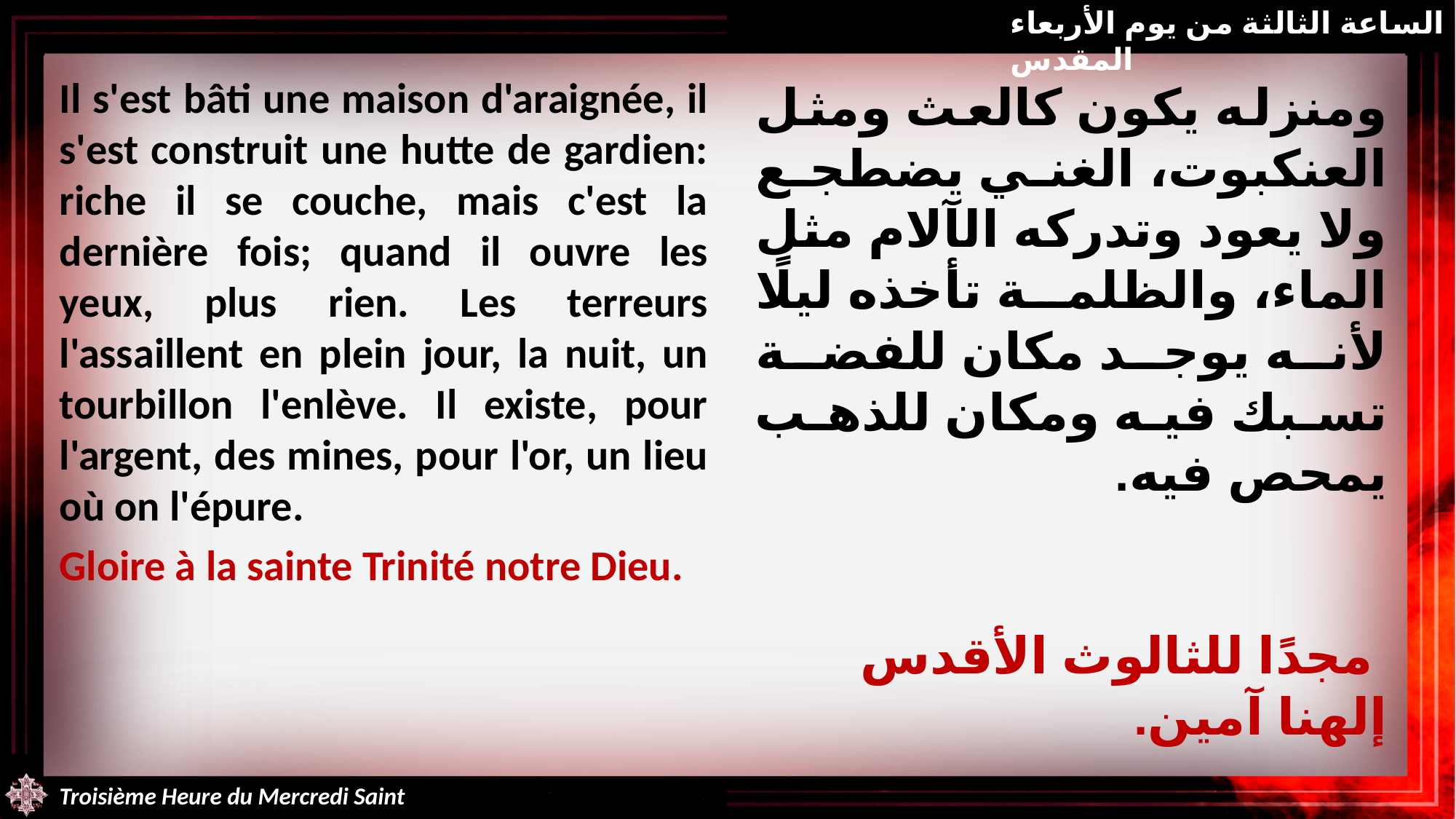

الساعة الثالثة من يوم الأربعاء المقدس
Il s'est bâti une maison d'araignée, il s'est construit une hutte de gardien: riche il se couche, mais c'est la dernière fois; quand il ouvre les yeux, plus rien. Les terreurs l'assaillent en plein jour, la nuit, un tourbillon l'enlève. Il existe, pour l'argent, des mines, pour l'or, un lieu où on l'épure.
Gloire à la sainte Trinité notre Dieu.

ومنزله يكون كالعث ومثل العنكبوت، الغني يضطجع ولا يعود وتدركه الآلام مثل الماء، والظلمة تأخذه ليلًا لأنه يوجد مكان للفضة تسبك فيه ومكان للذهب يمحص فيه.

 مجدًا للثالوث الأقدس إلهنا آمين.

Troisième Heure du Mercredi Saint